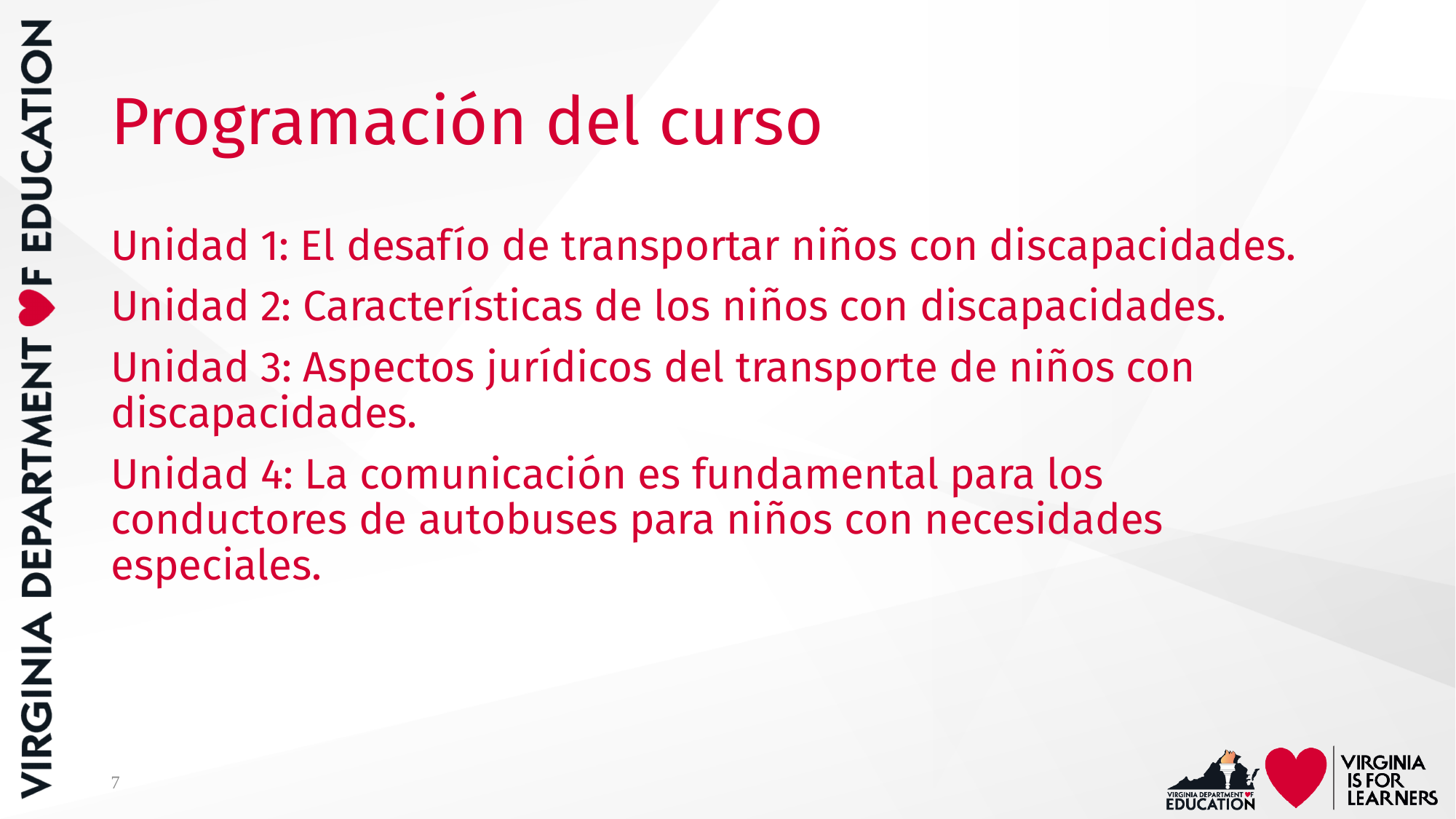

# Programación del curso
Unidad 1: El desafío de transportar niños con discapacidades.
Unidad 2: Características de los niños con discapacidades.
Unidad 3: Aspectos jurídicos del transporte de niños con discapacidades.
Unidad 4: La comunicación es fundamental para los conductores de autobuses para niños con necesidades especiales.
7